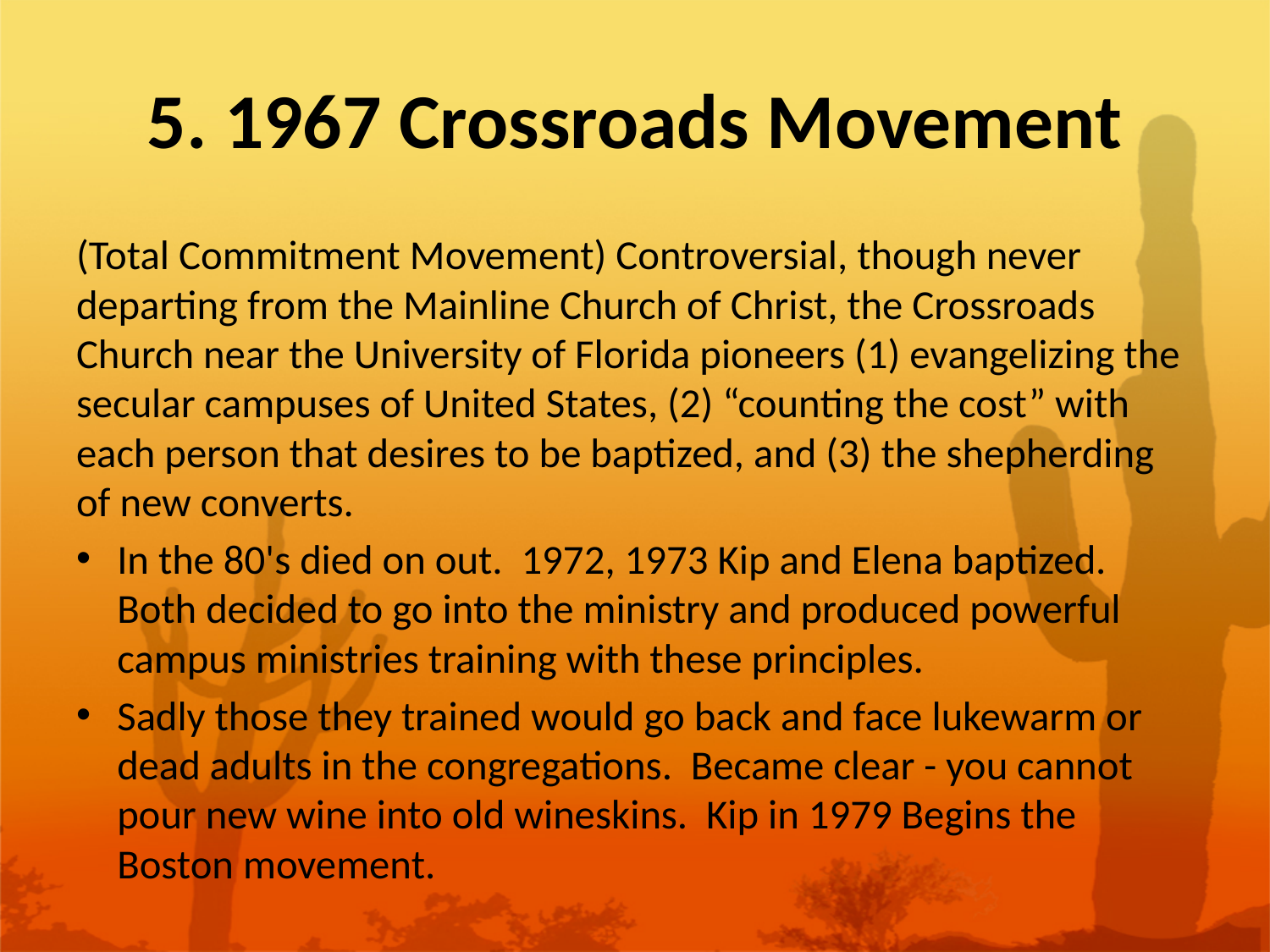

# 5. 1967 Crossroads Movement
(Total Commitment Movement) Controversial, though never departing from the Mainline Church of Christ, the Crossroads Church near the University of Florida pioneers (1) evangelizing the secular campuses of United States, (2) “counting the cost” with each person that desires to be baptized, and (3) the shepherding of new converts.
In the 80's died on out.  1972, 1973 Kip and Elena baptized.  Both decided to go into the ministry and produced powerful campus ministries training with these principles.
Sadly those they trained would go back and face lukewarm or dead adults in the congregations.  Became clear - you cannot pour new wine into old wineskins.  Kip in 1979 Begins the Boston movement.